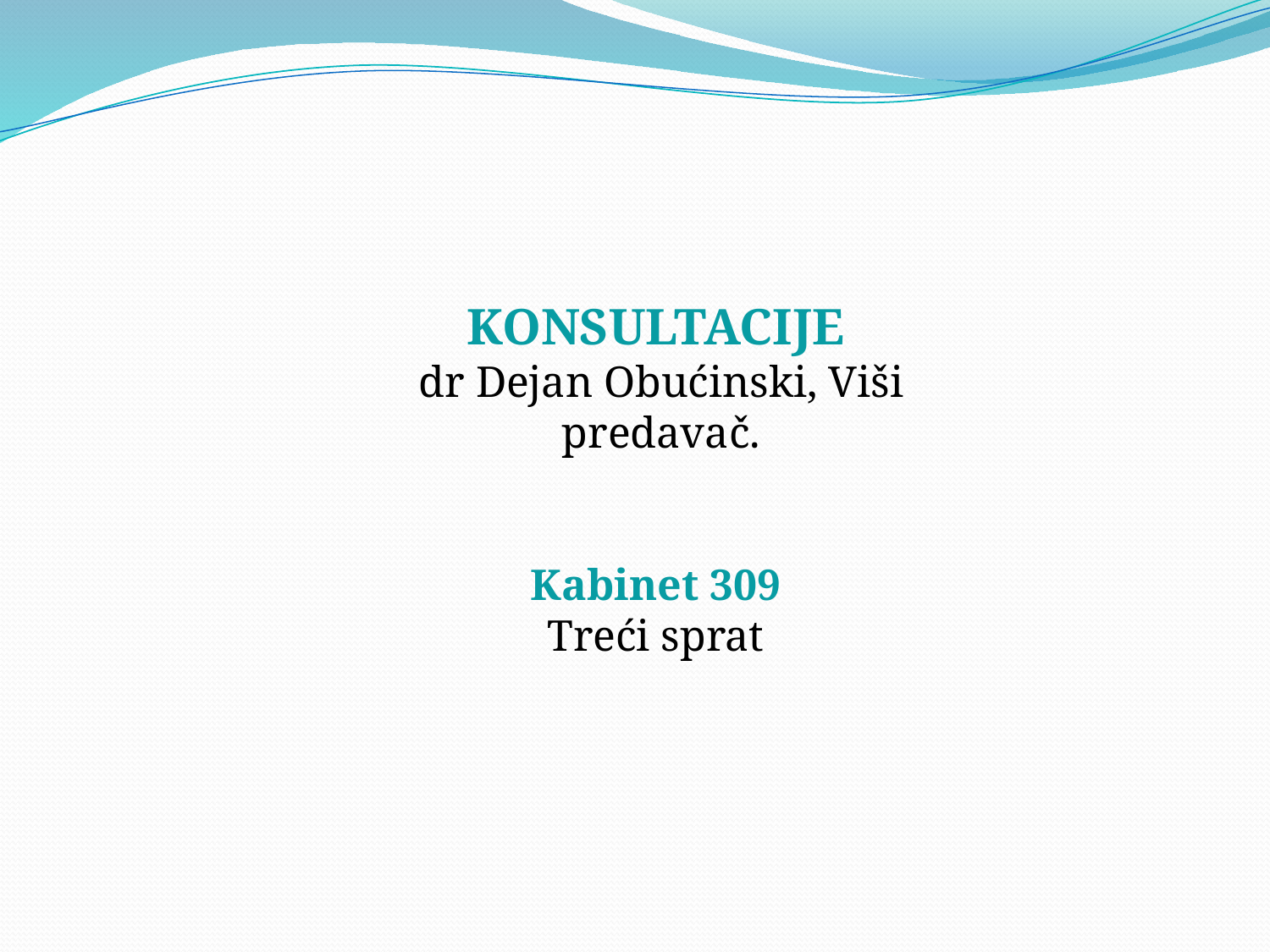

KONSULTACIJE
dr Dejan Obućinski, Viši predavač.

Kabinet 309
Treći sprat